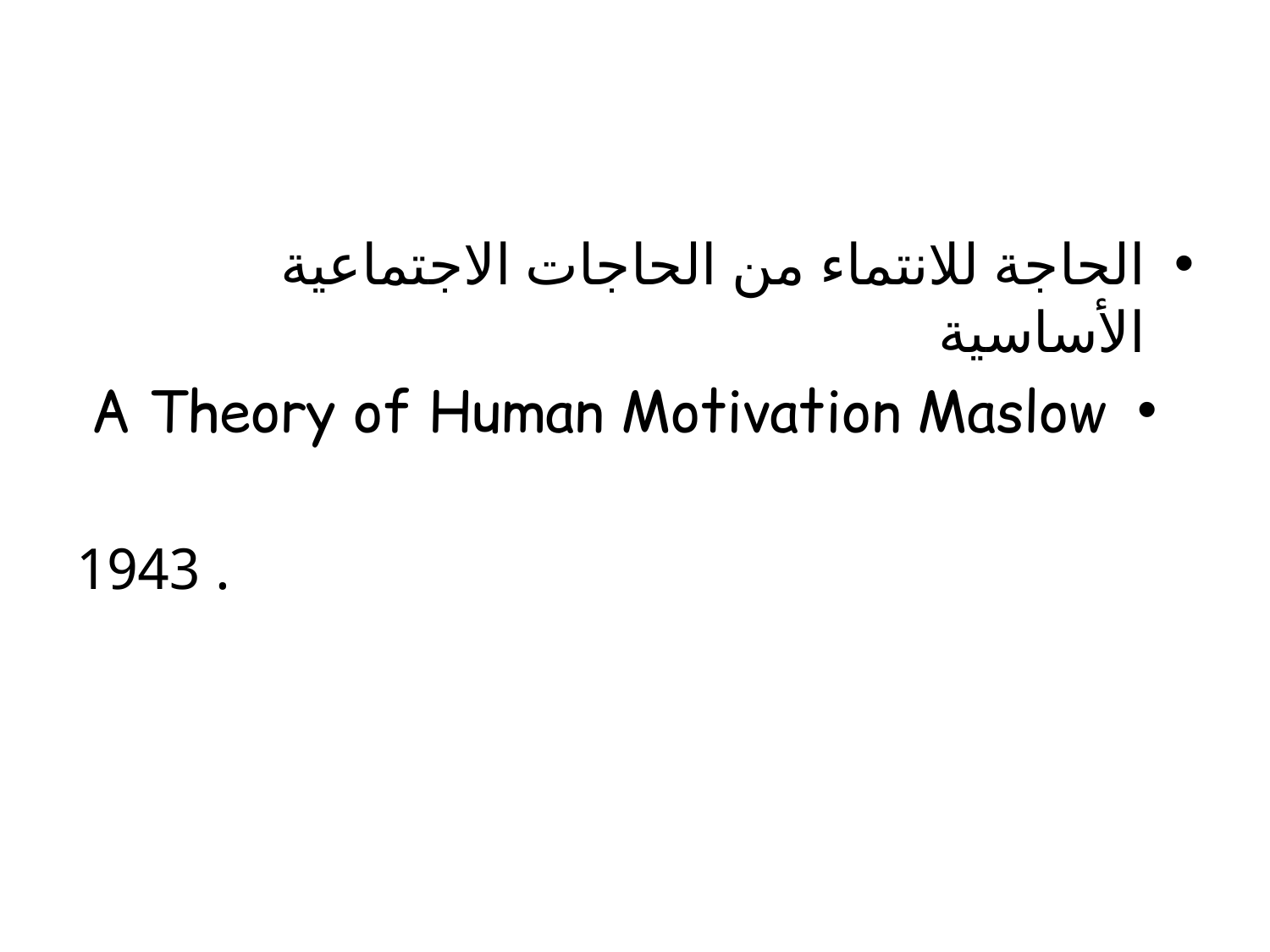

#
الحاجة للانتماء من الحاجات الاجتماعية الأساسية
A Theory of Human Motivation Maslow

. 1943